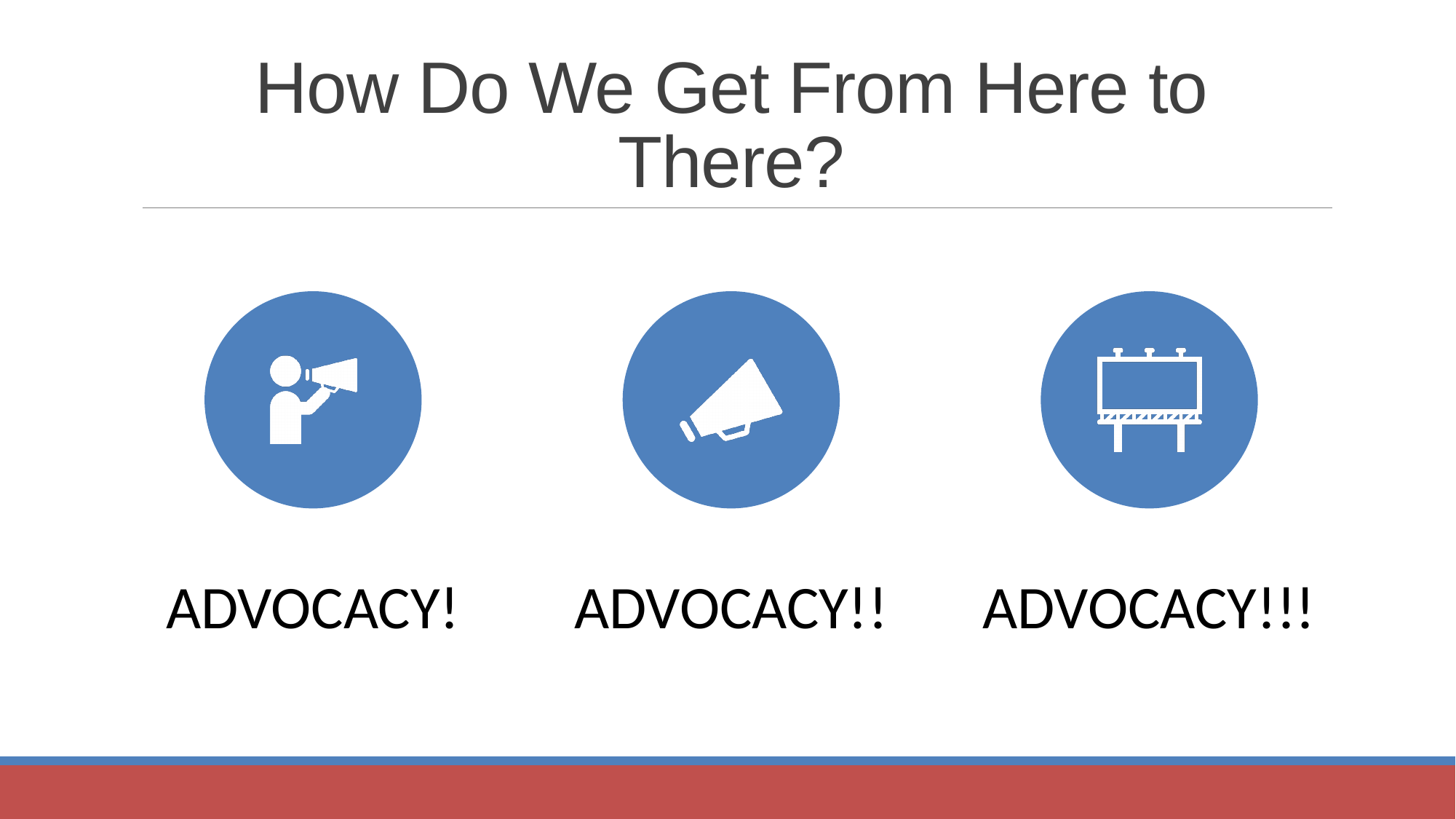

# How Do We Get From Here to There?
Advocacy!
Advocacy!!
Advocacy!!!